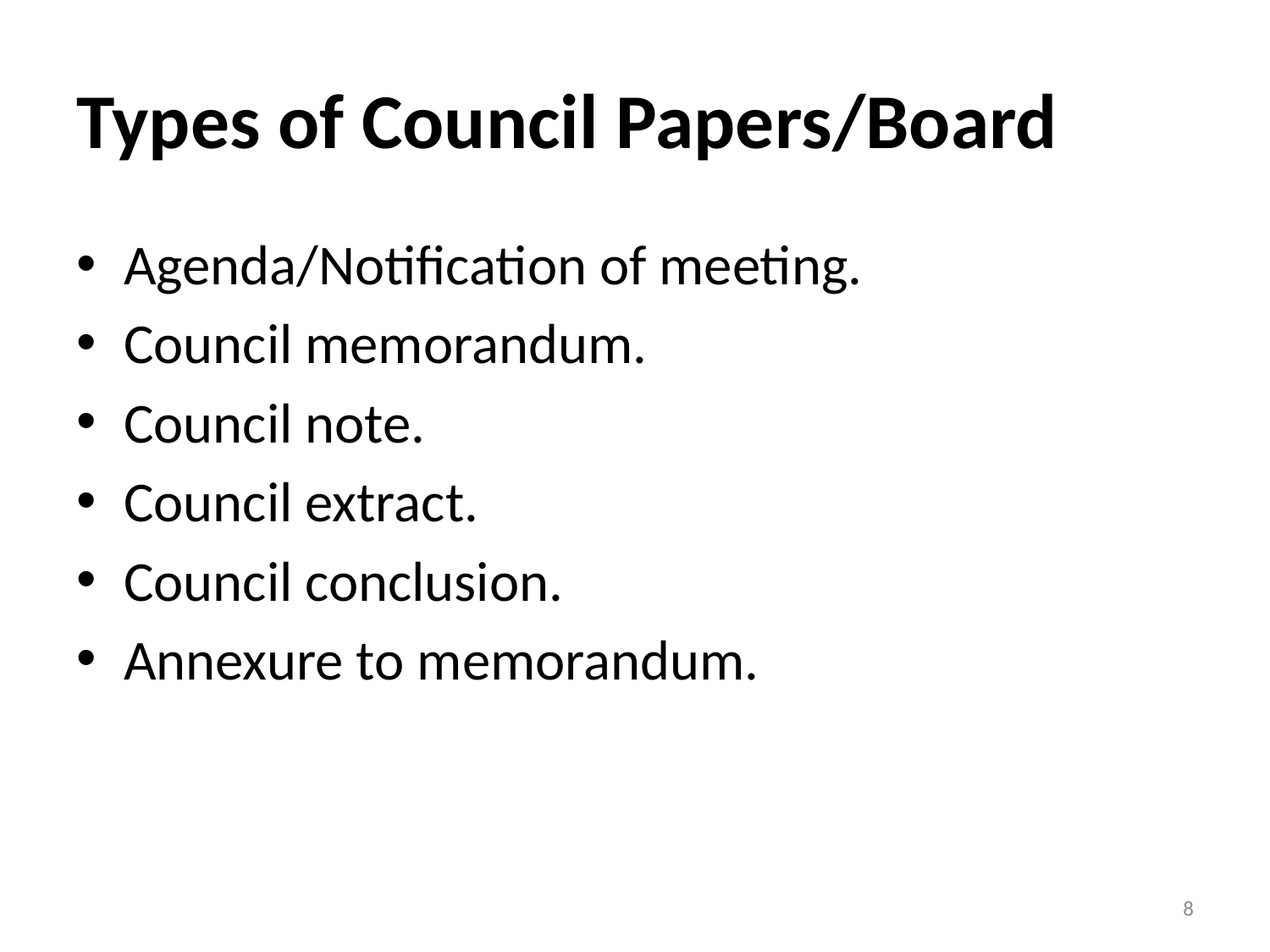

# Types of Council Papers/Board
Agenda/Notification of meeting.
Council memorandum.
Council note.
Council extract.
Council conclusion.
Annexure to memorandum.
8